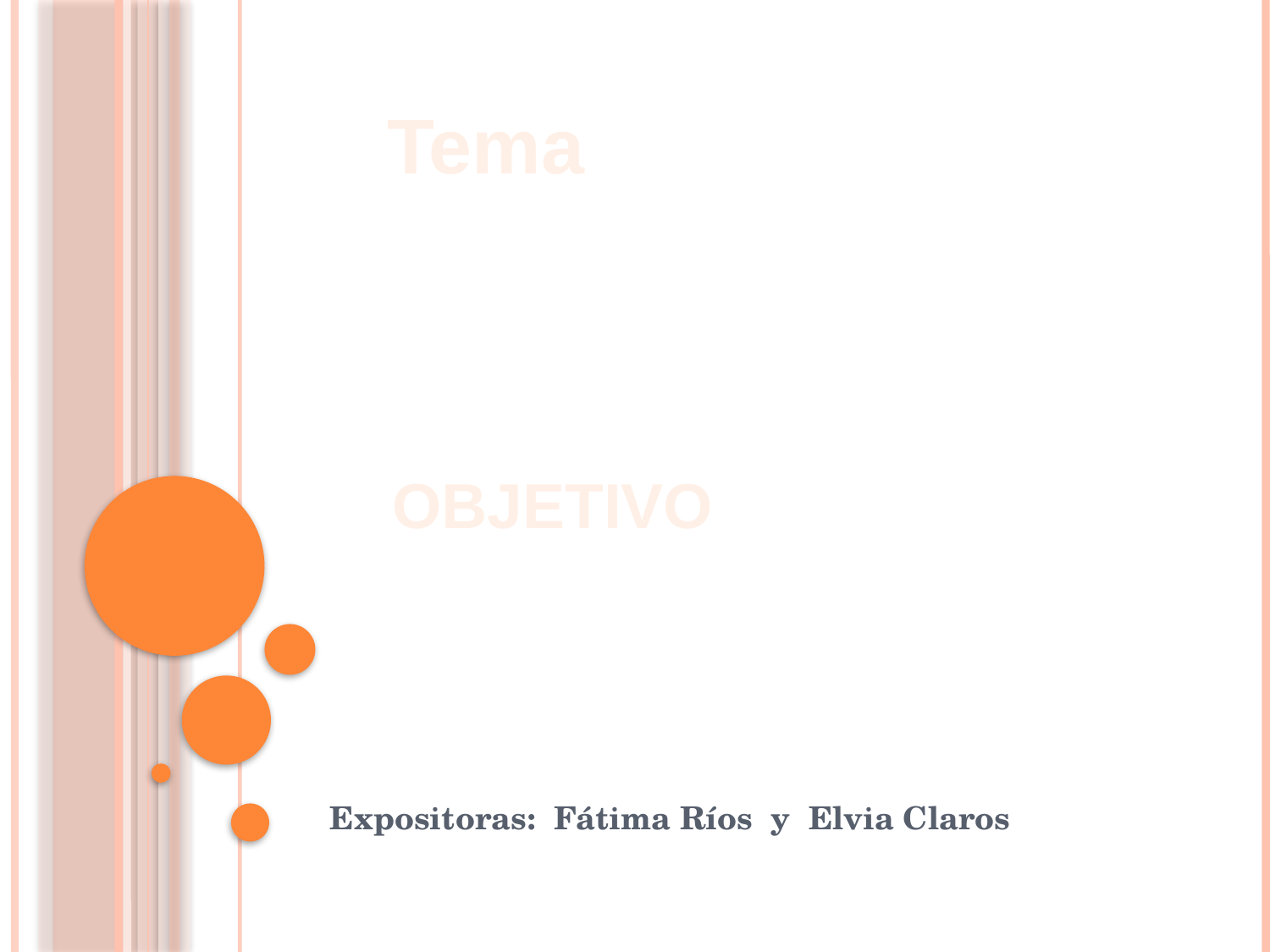

Tema
#
OBJETIVO

Expositoras:  Fátima Ríos  y  Elvia Claros